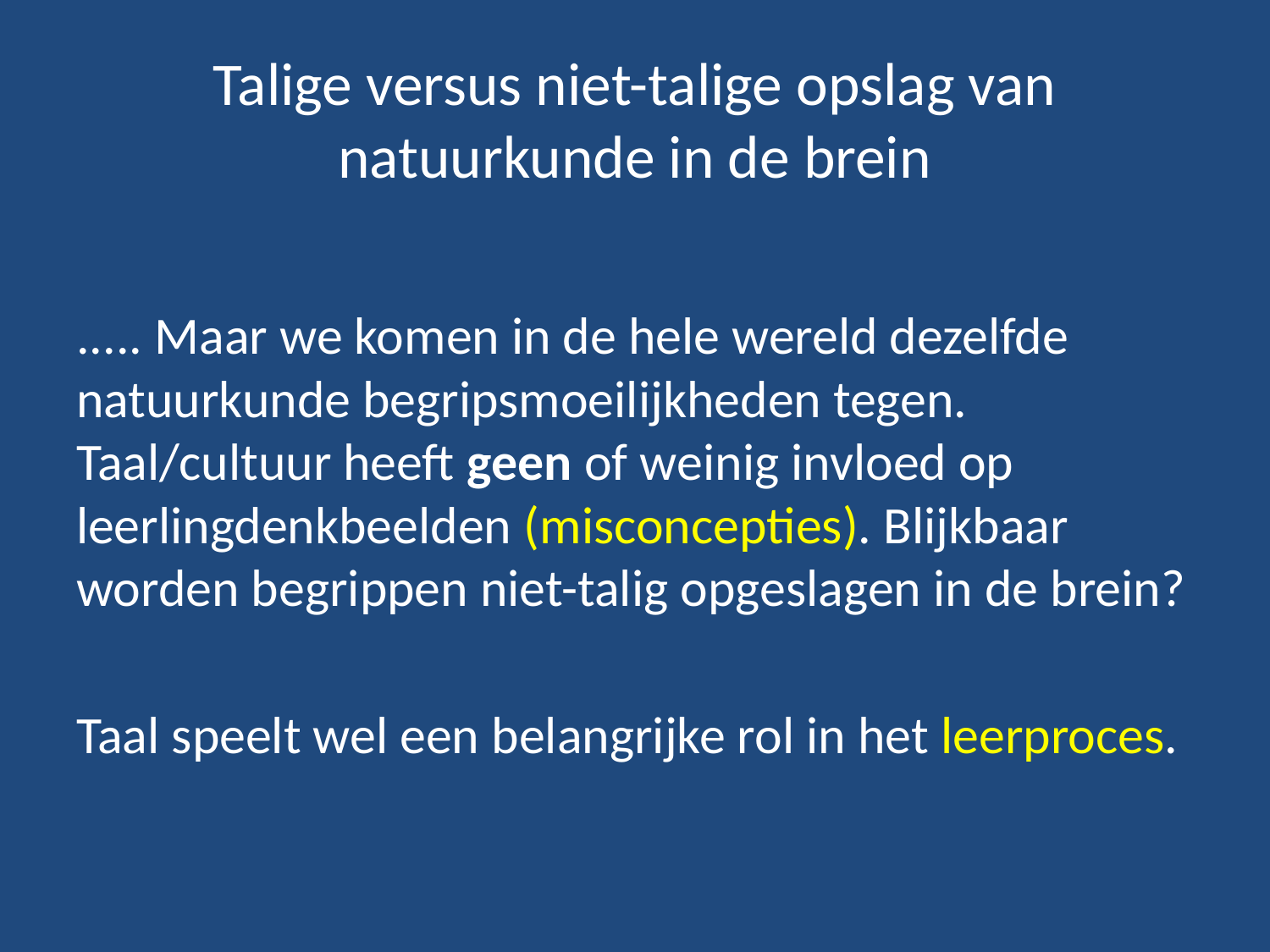

# Talige versus niet-talige opslag van natuurkunde in de brein

..... Maar we komen in de hele wereld dezelfde natuurkunde begripsmoeilijkheden tegen. Taal/cultuur heeft geen of weinig invloed op leerlingdenkbeelden (misconcepties). Blijkbaar worden begrippen niet-talig opgeslagen in de brein?

Taal speelt wel een belangrijke rol in het leerproces.